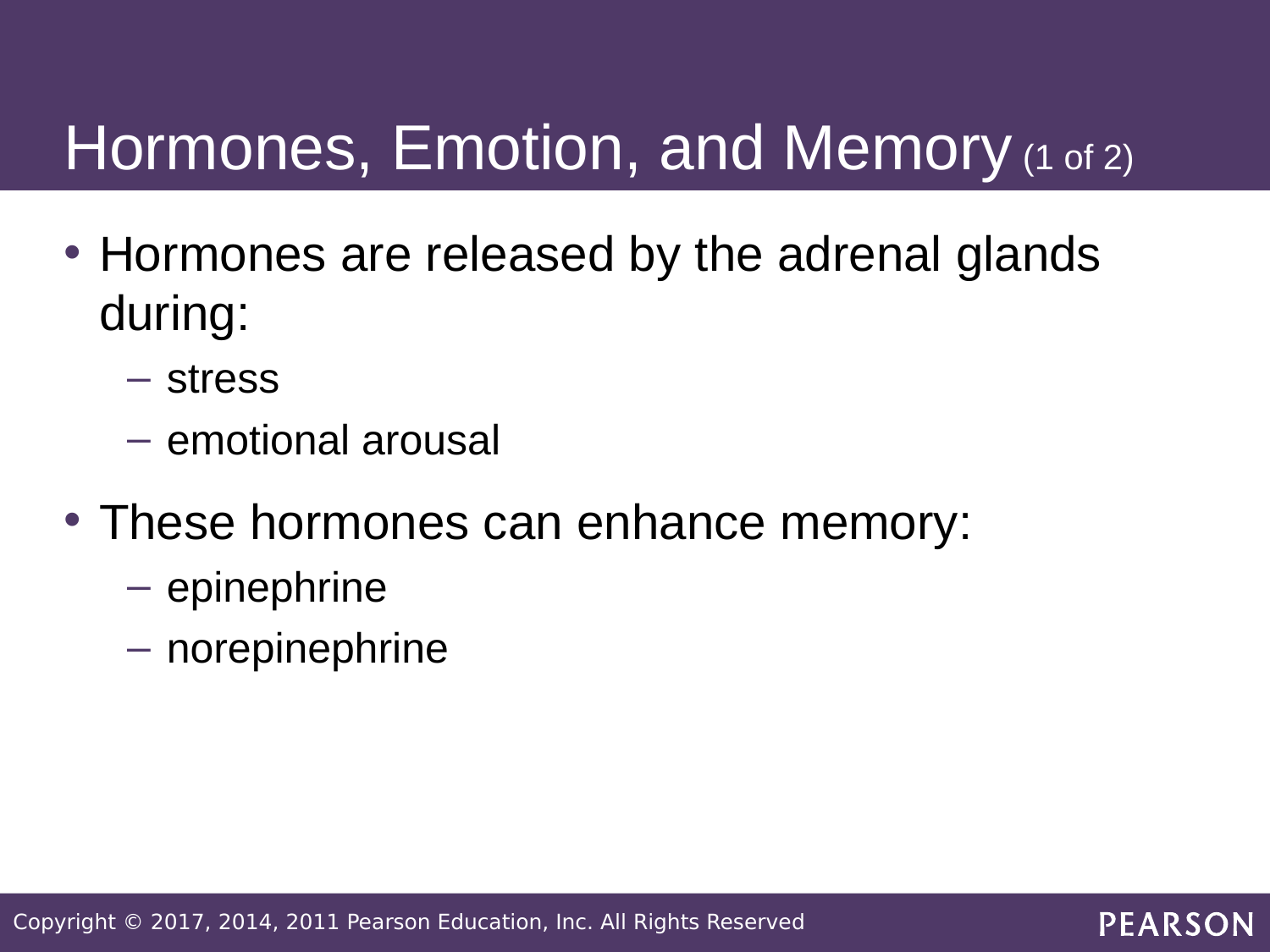

# Hormones, Emotion, and Memory (1 of 2)
Hormones are released by the adrenal glands during:
stress
emotional arousal
These hormones can enhance memory:
epinephrine
norepinephrine